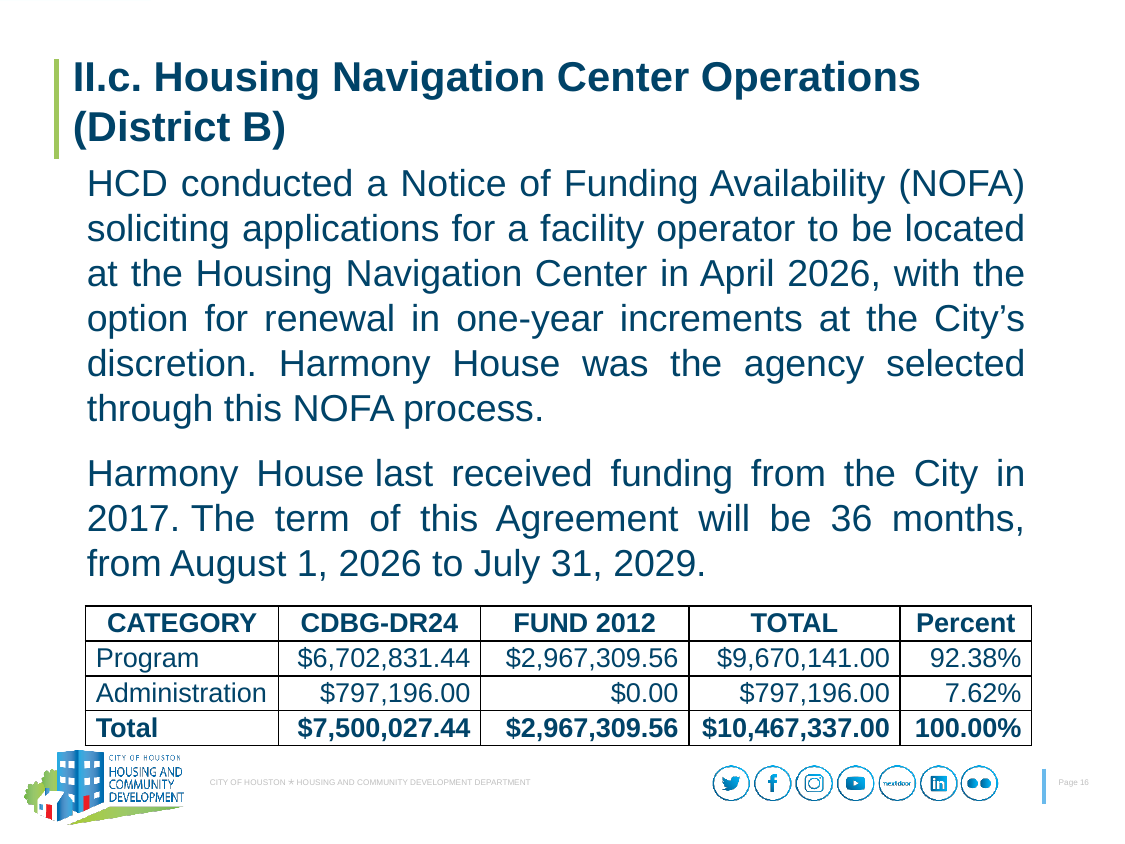

II.c. Housing Navigation Center Operations
(District B)
HCD conducted a Notice of Funding Availability (NOFA) soliciting applications for a facility operator to be located at the Housing Navigation Center in April 2026, with the option for renewal in one-year increments at the City’s discretion. Harmony House was the agency selected through this NOFA process.

Harmony House last received funding from the City in 2017. The term of this Agreement will be 36 months, from August 1, 2026 to July 31, 2029.
| CATEGORY | CDBG-DR24 | FUND 2012 | TOTAL | Percent |
| --- | --- | --- | --- | --- |
| Program | $6,702,831.44 | $2,967,309.56 | $9,670,141.00 | 92.38% |
| Administration | $797,196.00 | $0.00 | $797,196.00 | 7.62% |
| Total | $7,500,027.44 | $2,967,309.56 | $10,467,337.00 | 100.00% |